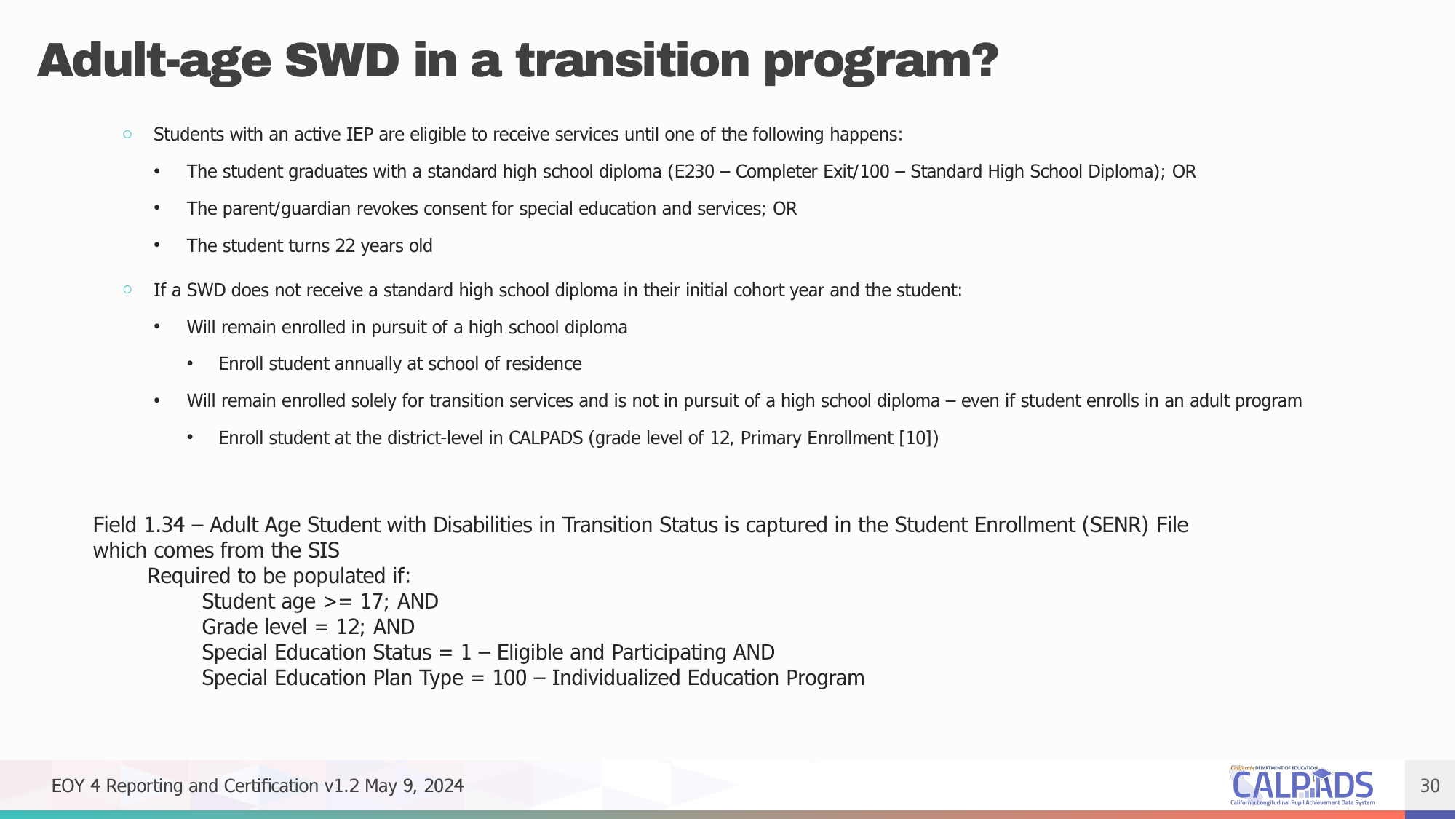

# Adult-age SWD in a transition program?
Students with an active IEP are eligible to receive services until one of the following happens:
The student graduates with a standard high school diploma (E230 – Completer Exit/100 – Standard High School Diploma); OR
The parent/guardian revokes consent for special education and services; OR
The student turns 22 years old
If a SWD does not receive a standard high school diploma in their initial cohort year and the student:
Will remain enrolled in pursuit of a high school diploma
Enroll student annually at school of residence
Will remain enrolled solely for transition services and is not in pursuit of a high school diploma – even if student enrolls in an adult program
Enroll student at the district-level in CALPADS (grade level of 12, Primary Enrollment [10])
Field 1.34 – Adult Age Student with Disabilities in Transition Status is captured in the Student Enrollment (SENR) File which comes from the SIS
Required to be populated if:
Student age >= 17; AND
Grade level = 12; AND
Special Education Status = 1 – Eligible and Participating AND
Special Education Plan Type = 100 – Individualized Education Program
EOY 4 Reporting and Certification v1.2 May 9, 2024
30